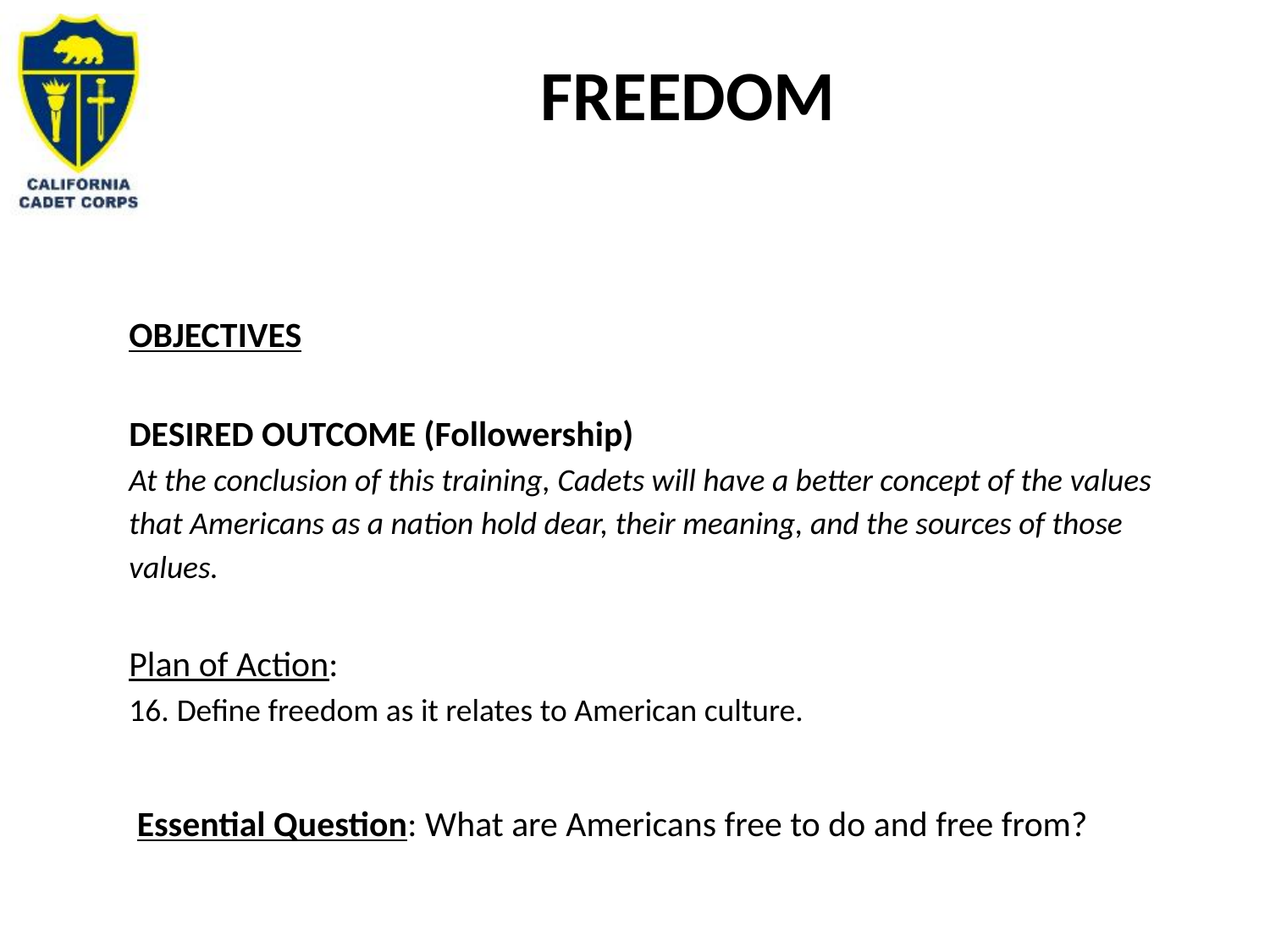

# Freedom
OBJECTIVES

DESIRED OUTCOME (Followership)
At the conclusion of this training, Cadets will have a better concept of the values that Americans as a nation hold dear, their meaning, and the sources of those values.

Plan of Action:
Define freedom as it relates to American culture.

 Essential Question: What are Americans free to do and free from?